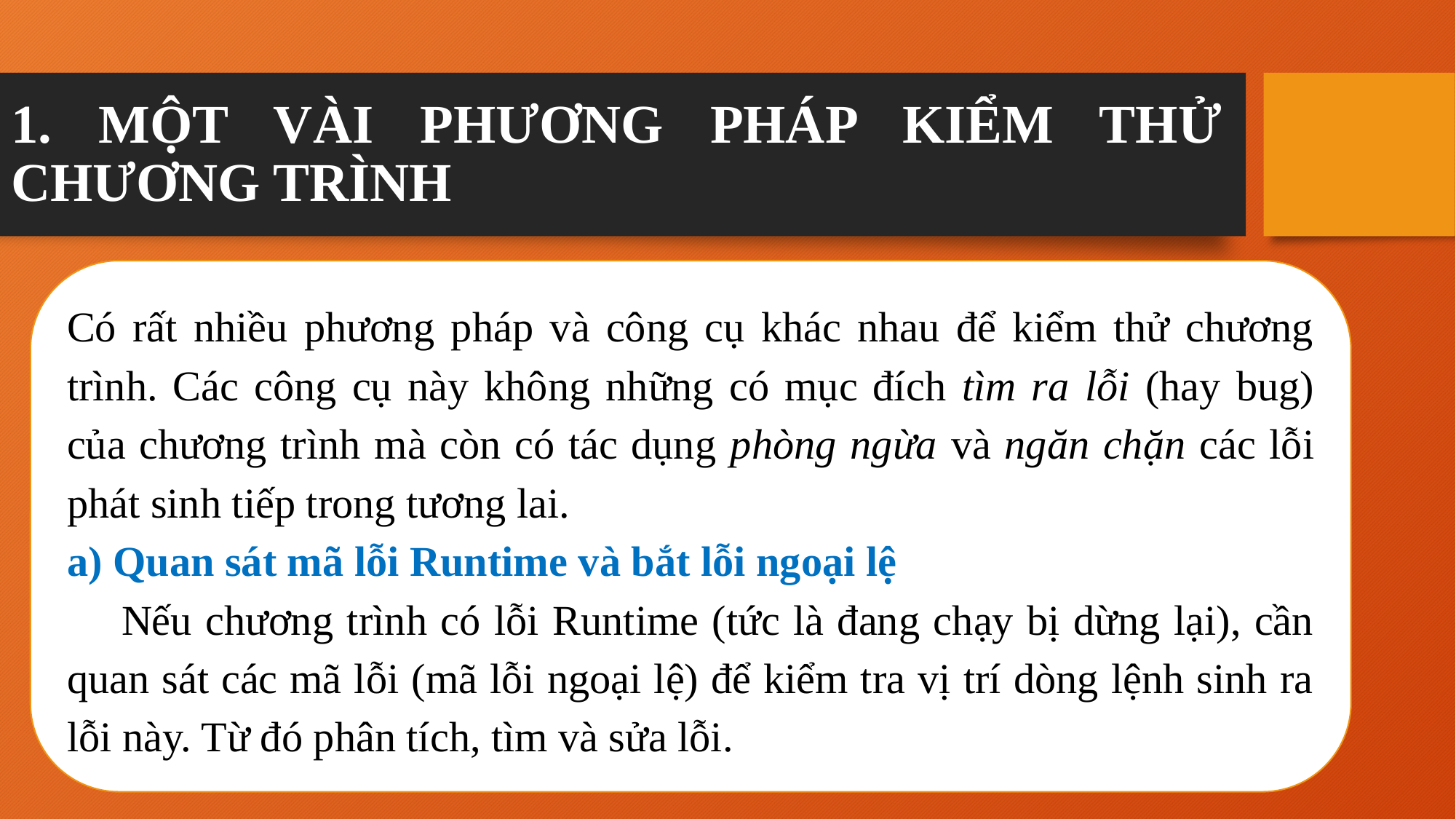

# 1. MỘT VÀI PHƯƠNG PHÁP KIỂM THỬ CHƯƠNG TRÌNH
Có rất nhiều phương pháp và công cụ khác nhau để kiểm thử chương trình. Các công cụ này không những có mục đích tìm ra lỗi (hay bug) của chương trình mà còn có tác dụng phòng ngừa và ngăn chặn các lỗi phát sinh tiếp trong tương lai.
a) Quan sát mã lỗi Runtime và bắt lỗi ngoại lệ
Nếu chương trình có lỗi Runtime (tức là đang chạy bị dừng lại), cần quan sát các mã lỗi (mã lỗi ngoại lệ) để kiểm tra vị trí dòng lệnh sinh ra lỗi này. Từ đó phân tích, tìm và sửa lỗi.